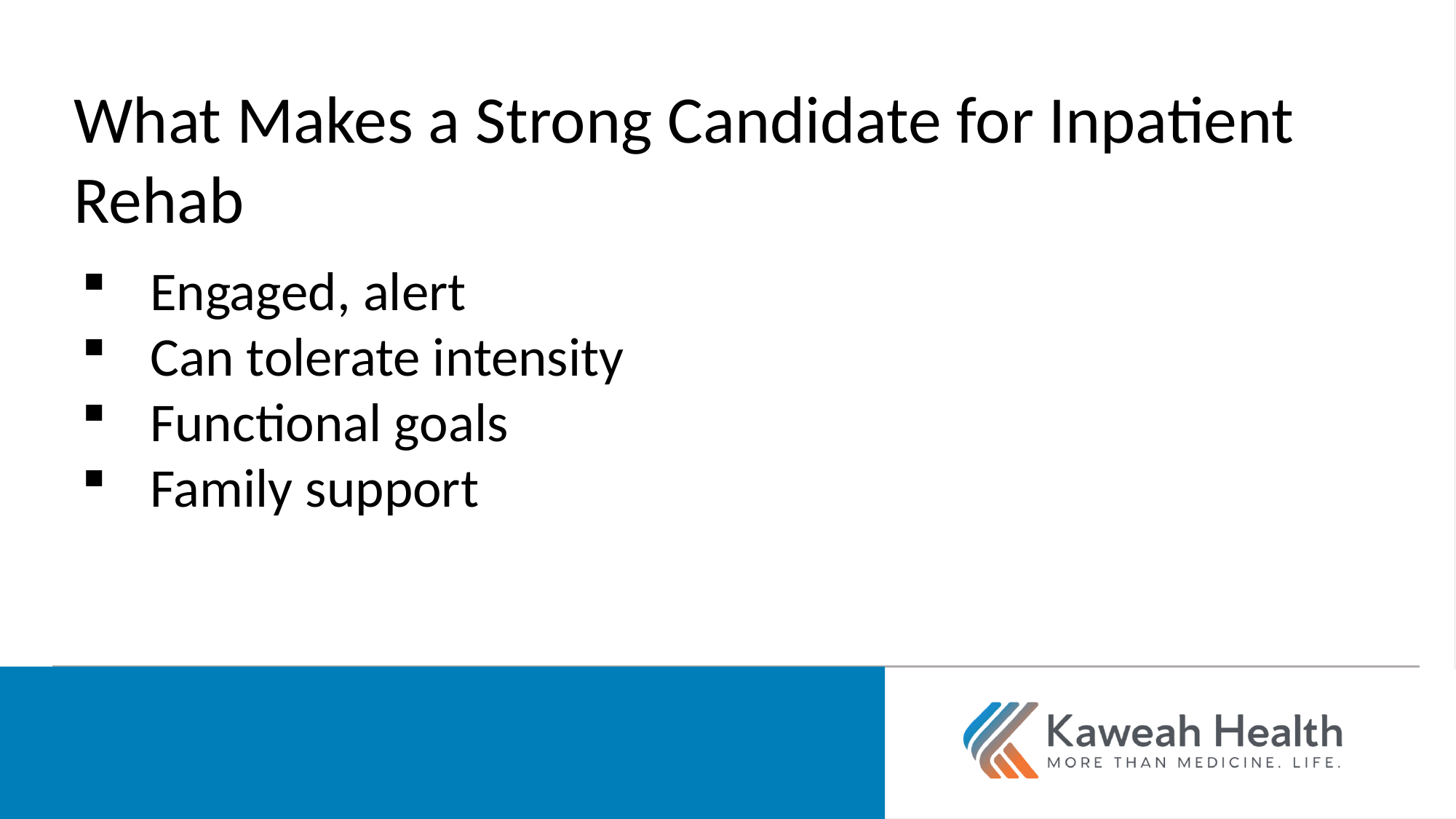

What Makes a Strong Candidate for Inpatient Rehab
Engaged, alert
Can tolerate intensity
Functional goals
Family support

More than medicine. Life.